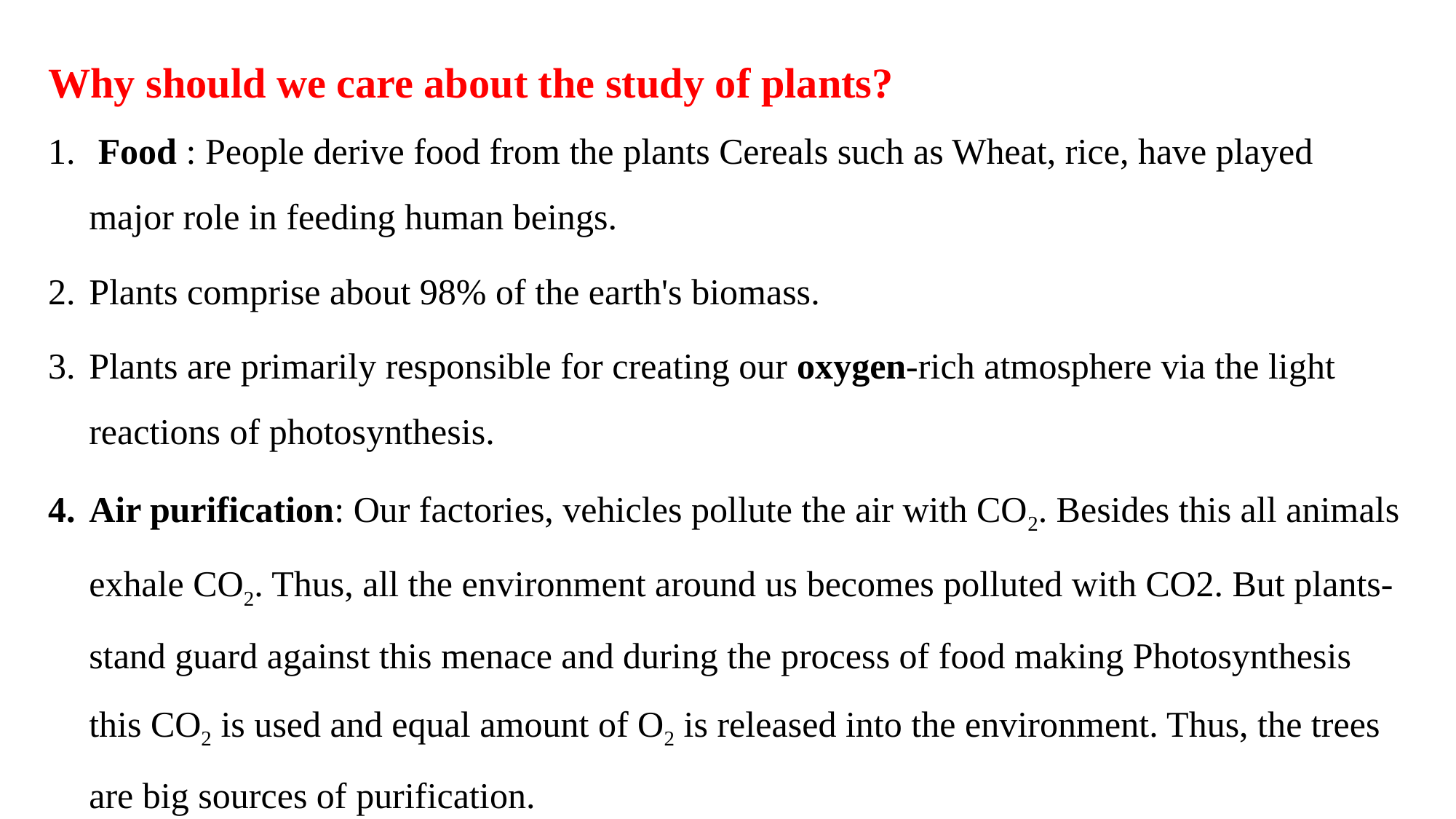

Why should we care about the study of plants?
 Food : People derive food from the plants Cereals such as Wheat, rice, have played major role in feeding human beings.
Plants comprise about 98% of the earth's biomass.
Plants are primarily responsible for creating our oxygen-rich atmosphere via the light reactions of photosynthesis.
Air purification: Our factories, vehicles pollute the air with CO2. Besides this all animals exhale CO2. Thus, all the environment around us becomes polluted with CO2. But plants-stand guard against this menace and during the process of food making Photosynthesis this CO2 is used and equal amount of O2 is released into the environment. Thus, the trees are big sources of purification.